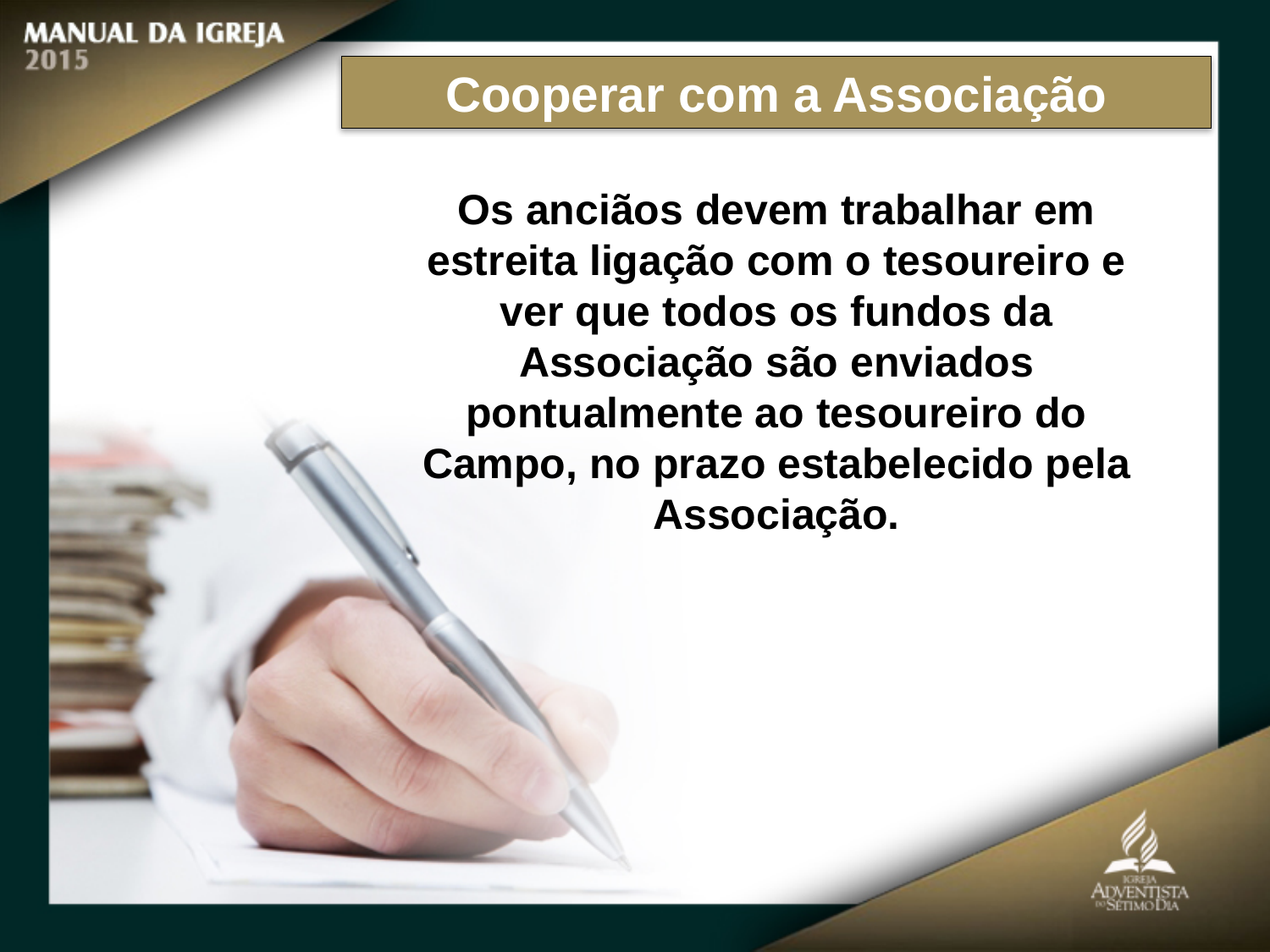

Cooperar com a Associação
Os anciãos devem trabalhar em estreita ligação com o tesoureiro e ver que todos os fundos da Associação são enviados pontualmente ao tesoureiro do
Campo, no prazo estabelecido pela Associação.